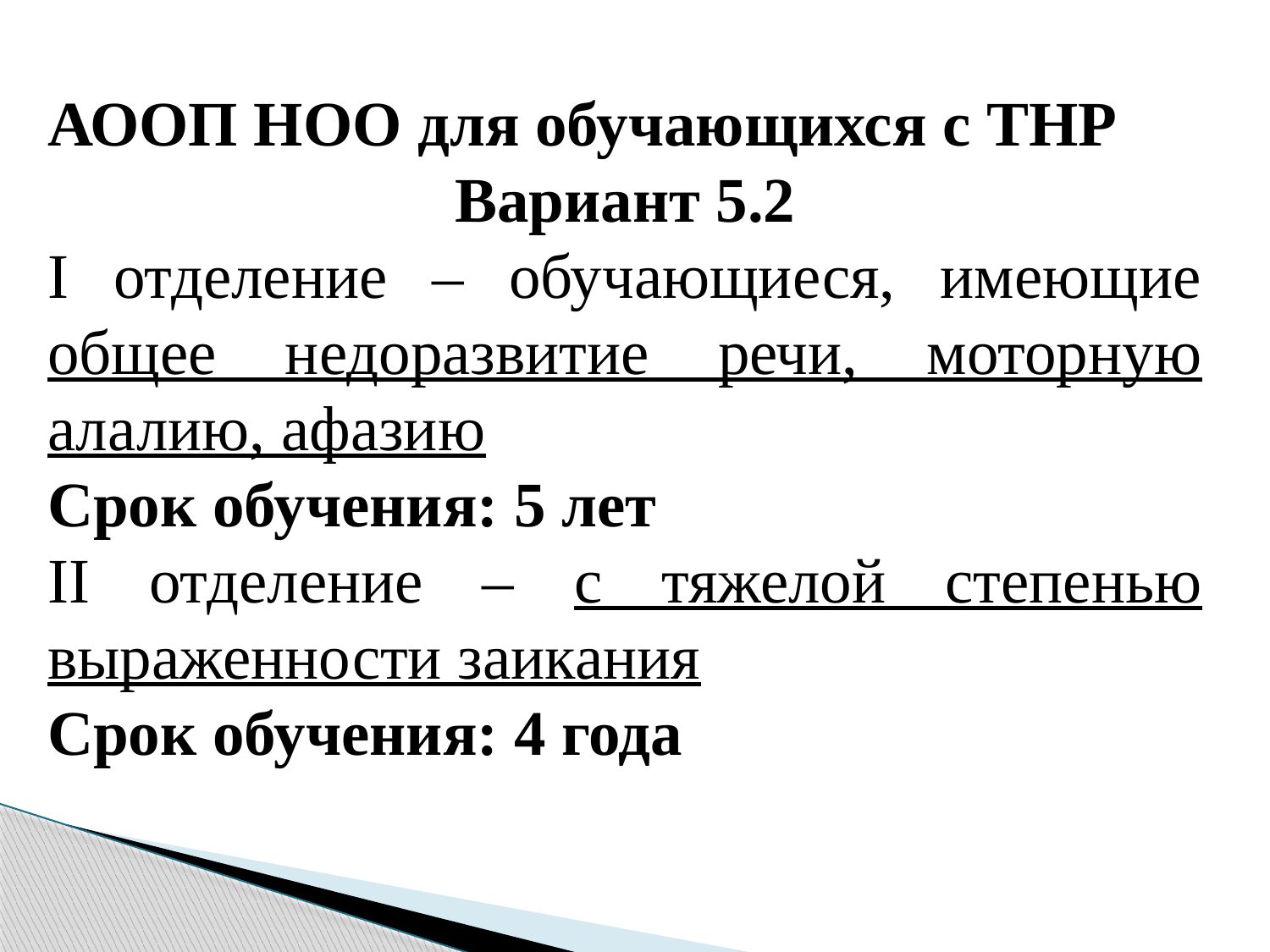

АООП НОО для обучающихся с ТНР
Вариант 5.2
I отделение – обучающиеся, имеющие общее недоразвитие речи, моторную алалию, афазию
Срок обучения: 5 лет
II отделение – с тяжелой степенью выраженности заикания
Срок обучения: 4 года